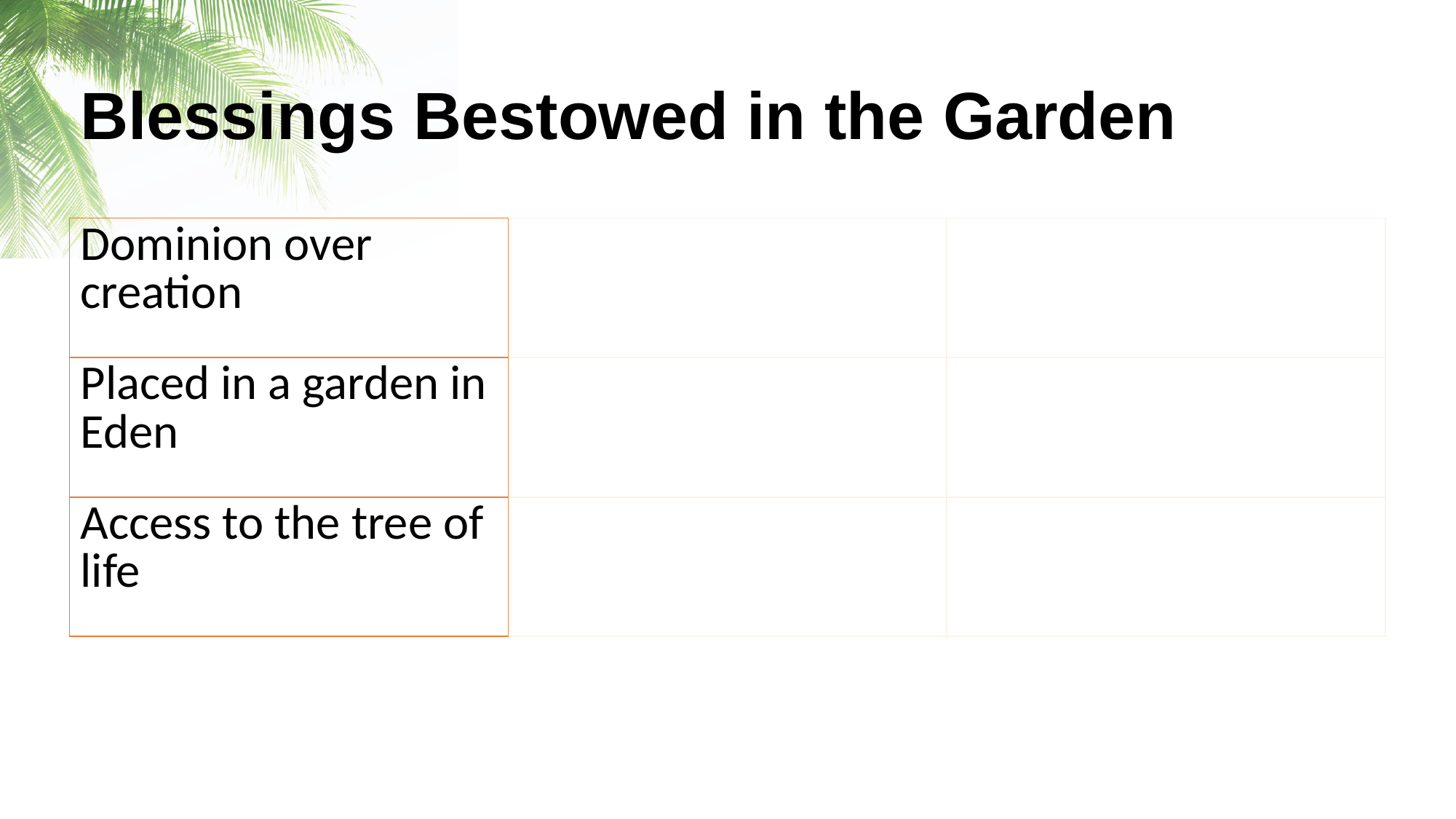

# Blessings Bestowed in the Garden

| Dominion over creation |  |  |
| --- | --- | --- |
| Placed in a garden in Eden |  |  |
| Access to the tree of life |  |  |